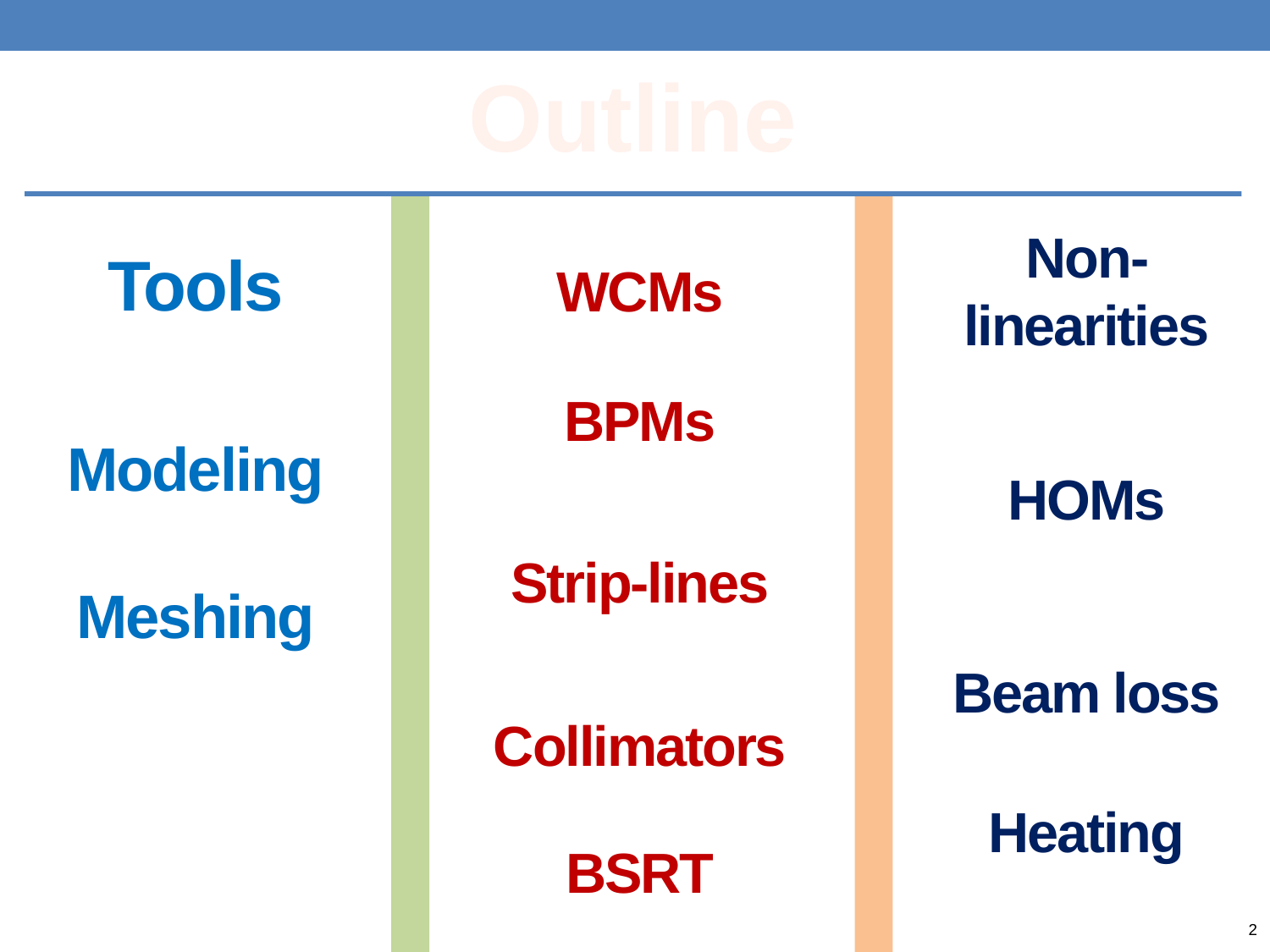

Outline

Tools
WCMs
Non-linearities
BPMs
HOMs
Modeling

Meshing
Strip-lines

Beam loss
Collimators
Heating
BSRT
2